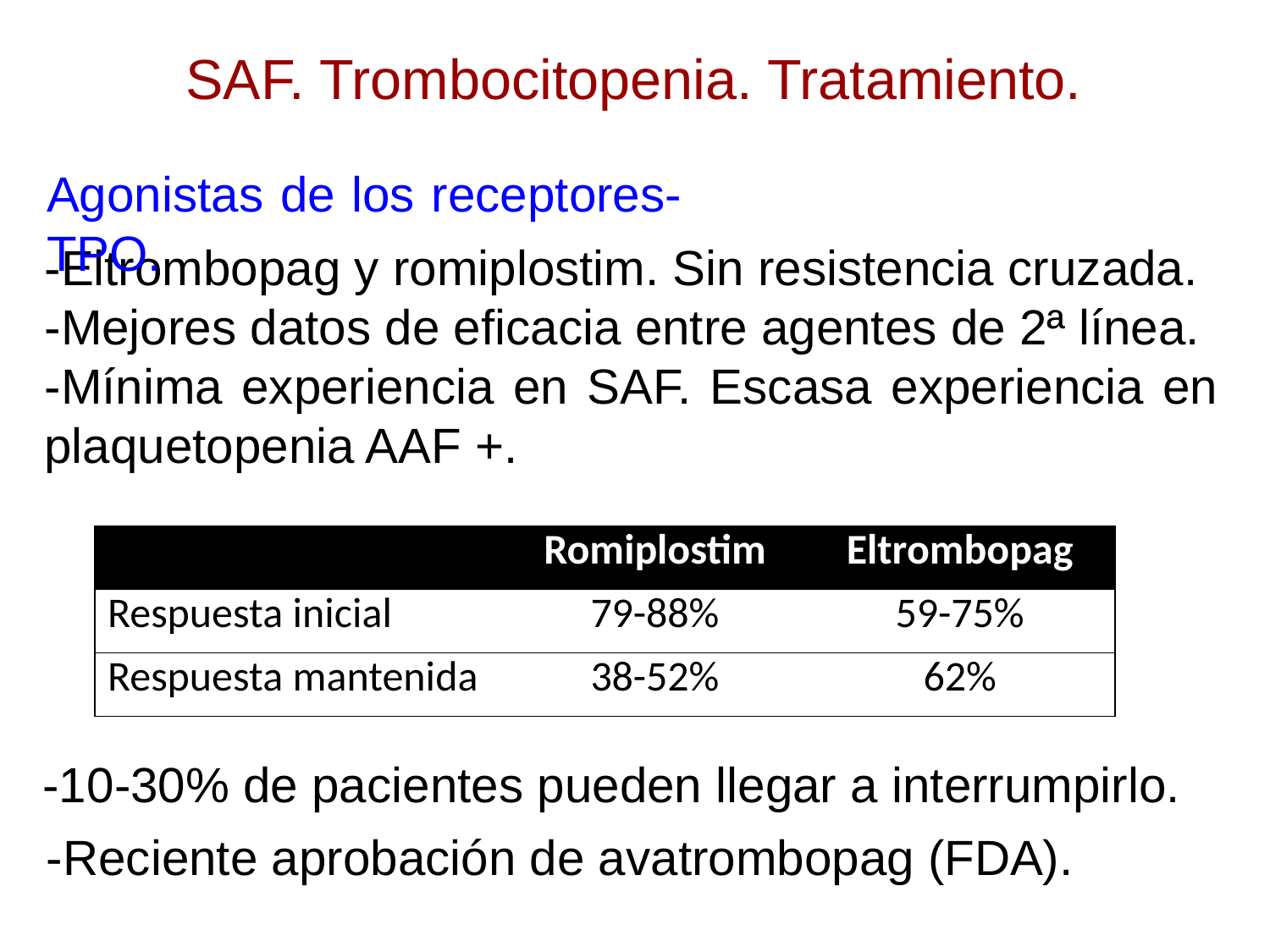

SAF. Trombocitopenia. Tratamiento.
Agonistas de los receptores-TPO.
-Eltrombopag y romiplostim. Sin resistencia cruzada.
-Mejores datos de eficacia entre agentes de 2ª línea.
-Mínima experiencia en SAF. Escasa experiencia en plaquetopenia AAF +.
|  | Romiplostim | Eltrombopag |
| --- | --- | --- |
| Respuesta inicial | 79-88% | 59-75% |
| Respuesta mantenida | 38-52% | 62% |
-10-30% de pacientes pueden llegar a interrumpirlo.
-Reciente aprobación de avatrombopag (FDA).